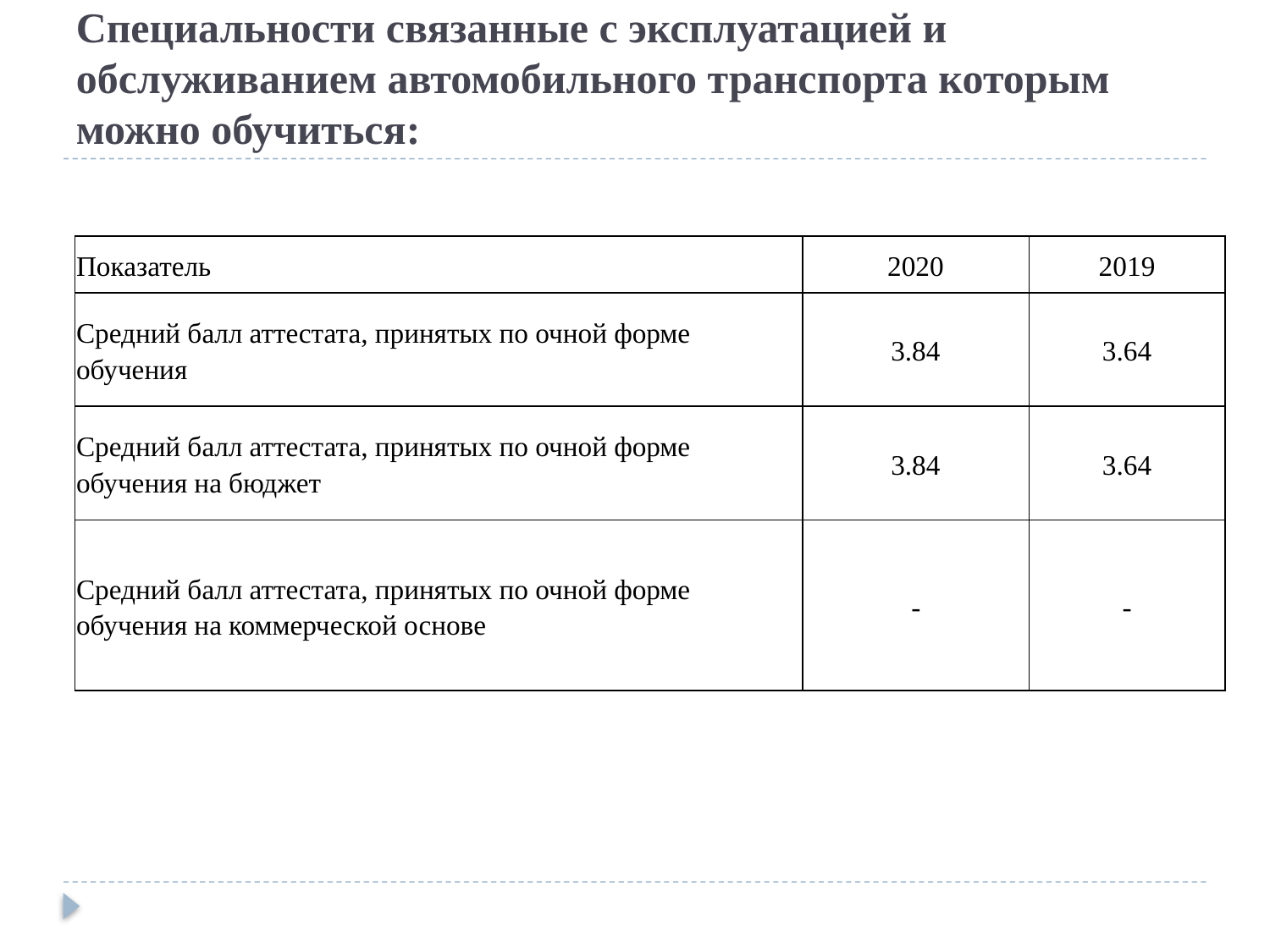

# Специальности связанные с эксплуатацией и обслуживанием автомобильного транспорта которым можно обучиться:
| Показатель | 2020 | 2019 |
| --- | --- | --- |
| Средний балл аттестата, принятых по очной форме обучения | 3.84 | 3.64 |
| Средний балл аттестата, принятых по очной форме обучения на бюджет | 3.84 | 3.64 |
| Средний балл аттестата, принятых по очной форме обучения на коммерческой основе | - | - |